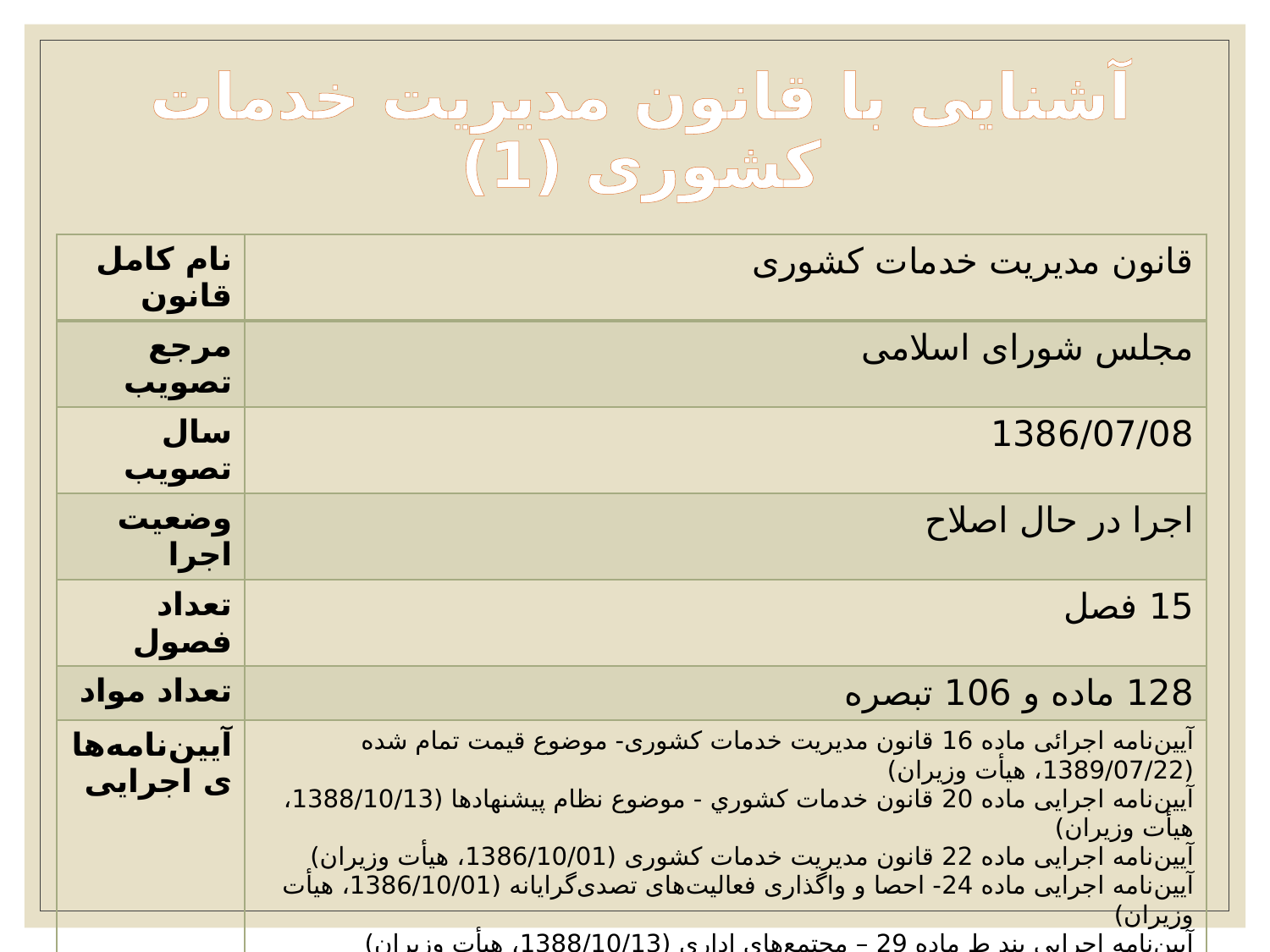

# آشنایی با قانون مدیریت خدمات کشوری (1)
| نام کامل قانون | قانون مدیریت خدمات کشوری |
| --- | --- |
| مرجع تصویب | مجلس شورای اسلامی |
| سال تصویب | 1386/07/08 |
| وضعیت اجرا | اجرا در حال اصلاح |
| تعداد فصول | 15 فصل |
| تعداد مواد | 128 ماده و 106 تبصره |
| آیین‌نامه‌های اجرایی | آیين‌نامه اجرائی ماده 16 قانون مديريت خدمات کشوری- موضوع قيمت تمام شده (1389/07/22، هیأت وزیران) آيين‌نامه اجرايی ماده 20 قانون خدمات کشوري - موضوع نظام پيشنهادها (1388/10/13، هیأت وزیران) آيين‌نامه اجرايی ماده 22 قانون مديريت خدمات کشوری (1386/10/01، هیأت وزیران) آیین‌نامه اجرايی ماده 24- احصا و واگذاری فعاليت‌های تصدی‌گرايانه (1386/10/01، هیأت وزیران) آیین‌نامه اجرایی بند ط ماده 29 – مجتمع‌های اداری (1388/10/13، هیأت وزیران) آیین‌نامه اجرایی بند ز ماده 42 قانون مديريت خدمات کشوری در خصوص داشتن سلامت جسمانی و روانی و توانايی انجام کار (1389/04/23، هیأت وزیران) آیین‌نامه اجرایی ماده46 تعيين صلاحيت کارمندان رسمی (1388/10/13، هیأت وزیران) آیین‌نامه اجرایی بند 3 ماده 48- بازخريد خدمت کارکنان ( 1388/11/21، هیأت وزیران) ............ آيين‌نامه‌های اجرايی ماده 81و82- ارزيابی عملکرد مديران و کارکنان (1388/01/09، هیأت وزیران) ......................... |